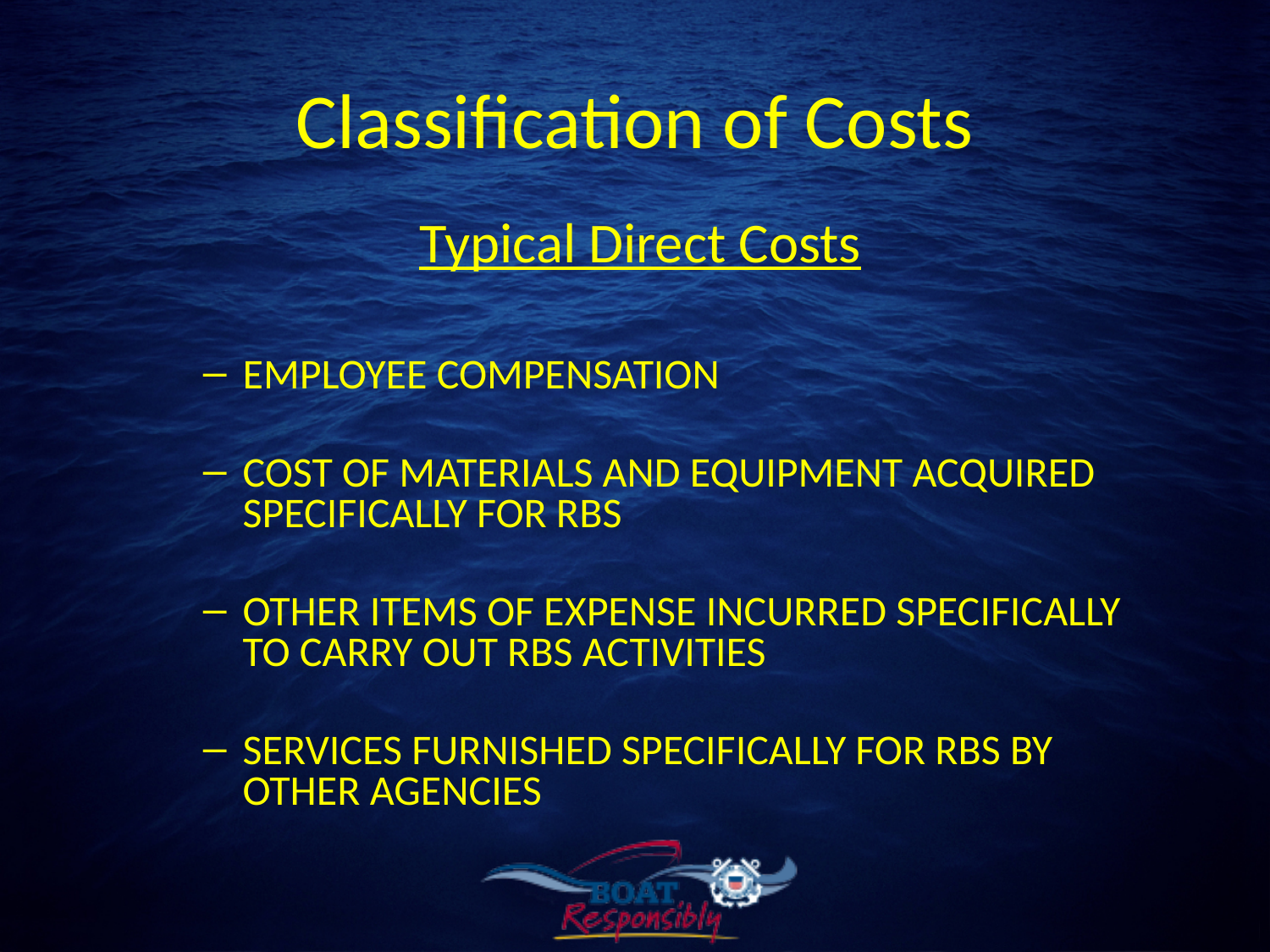

# Classification of Costs
Typical Direct Costs

EMPLOYEE COMPENSATION

COST OF MATERIALS AND EQUIPMENT ACQUIRED SPECIFICALLY FOR RBS

OTHER ITEMS OF EXPENSE INCURRED SPECIFICALLY TO CARRY OUT RBS ACTIVITIES

SERVICES FURNISHED SPECIFICALLY FOR RBS BY OTHER AGENCIES